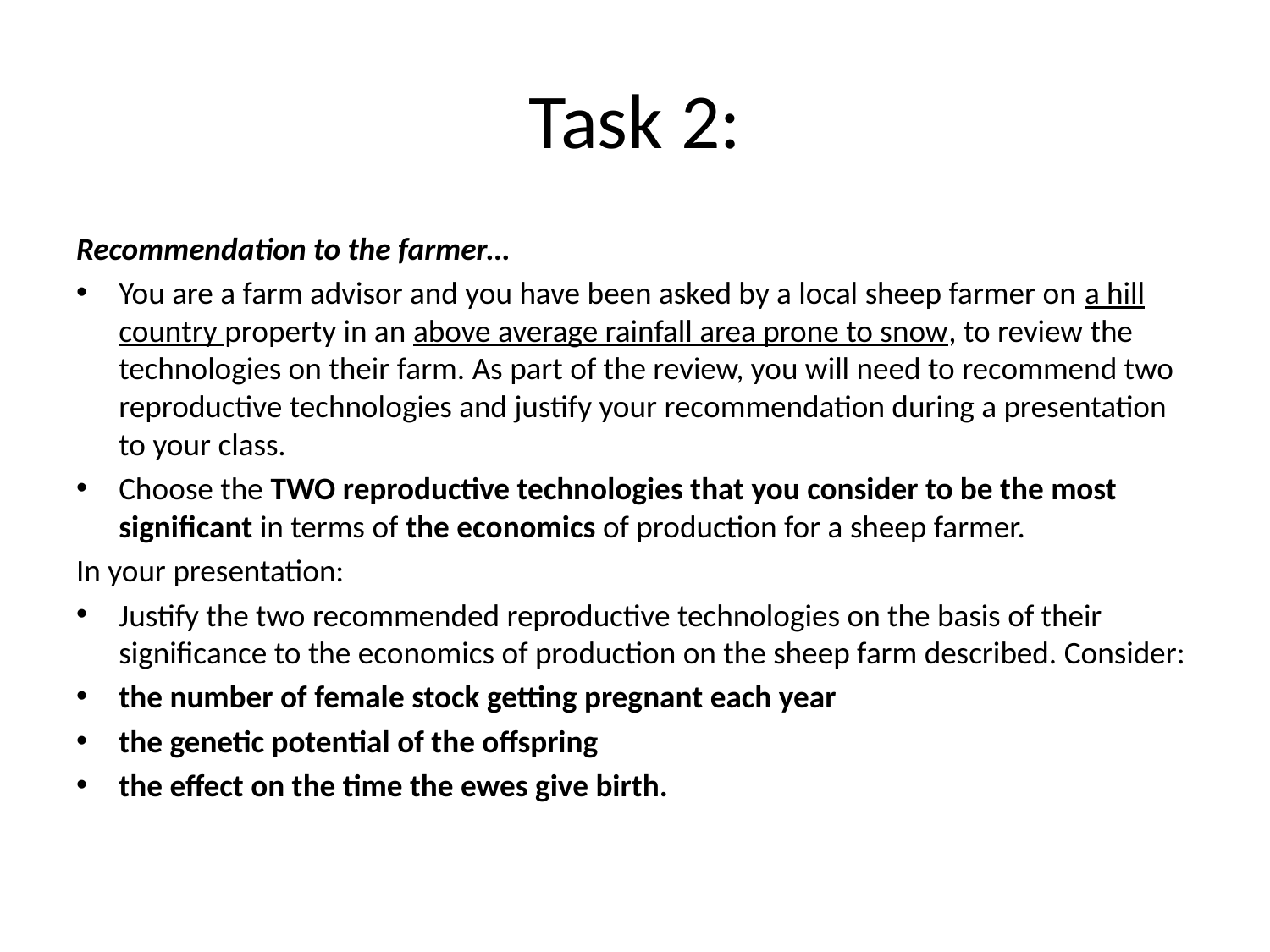

# Task 2:
Recommendation to the farmer…
You are a farm advisor and you have been asked by a local sheep farmer on a hill country property in an above average rainfall area prone to snow, to review the technologies on their farm. As part of the review, you will need to recommend two reproductive technologies and justify your recommendation during a presentation to your class.
Choose the TWO reproductive technologies that you consider to be the most significant in terms of the economics of production for a sheep farmer.
In your presentation:
Justify the two recommended reproductive technologies on the basis of their significance to the economics of production on the sheep farm described. Consider:
the number of female stock getting pregnant each year
the genetic potential of the offspring
the effect on the time the ewes give birth.